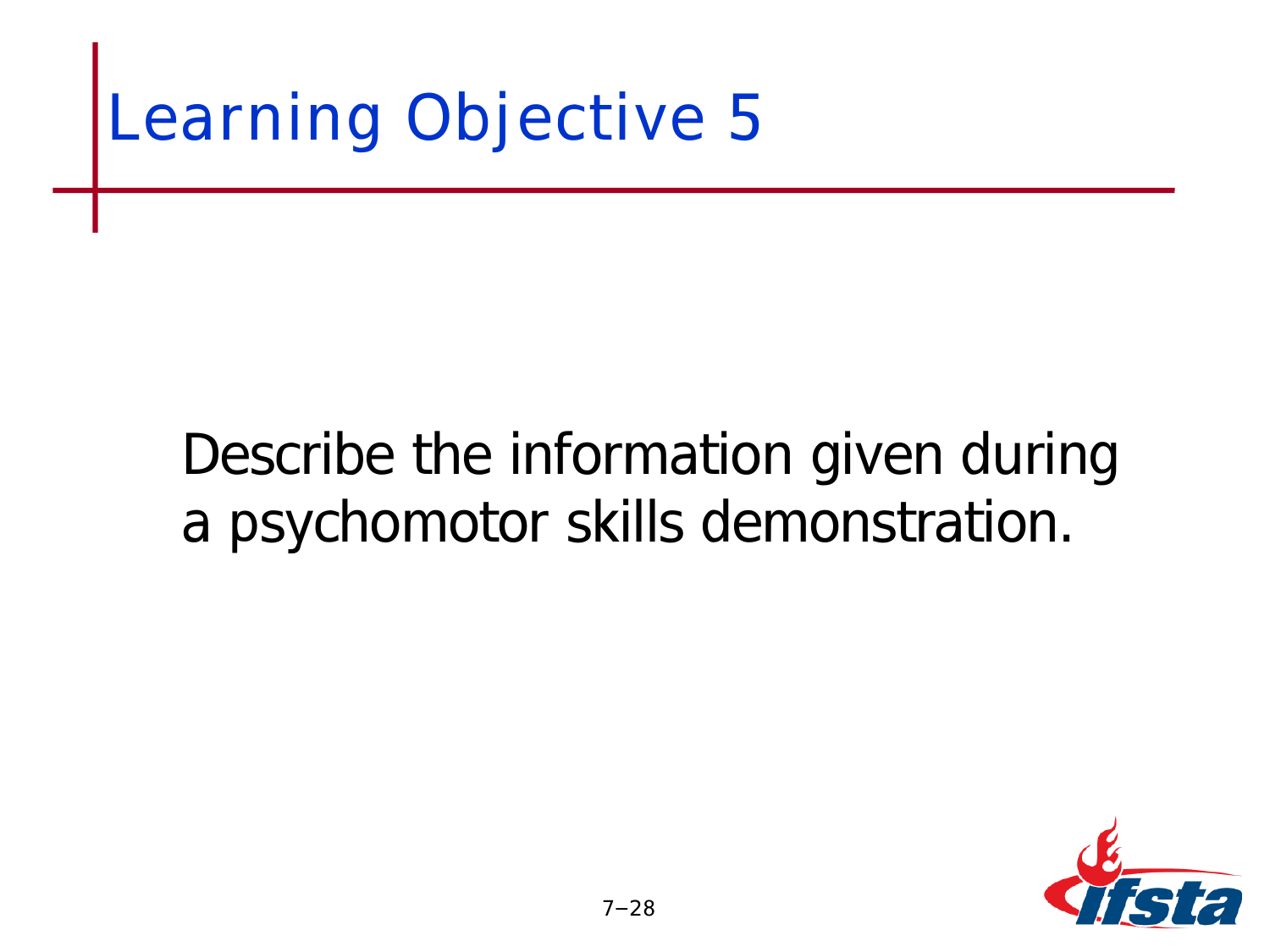

# Learning Objective 5

Describe the information given during a psychomotor skills demonstration.

7–28